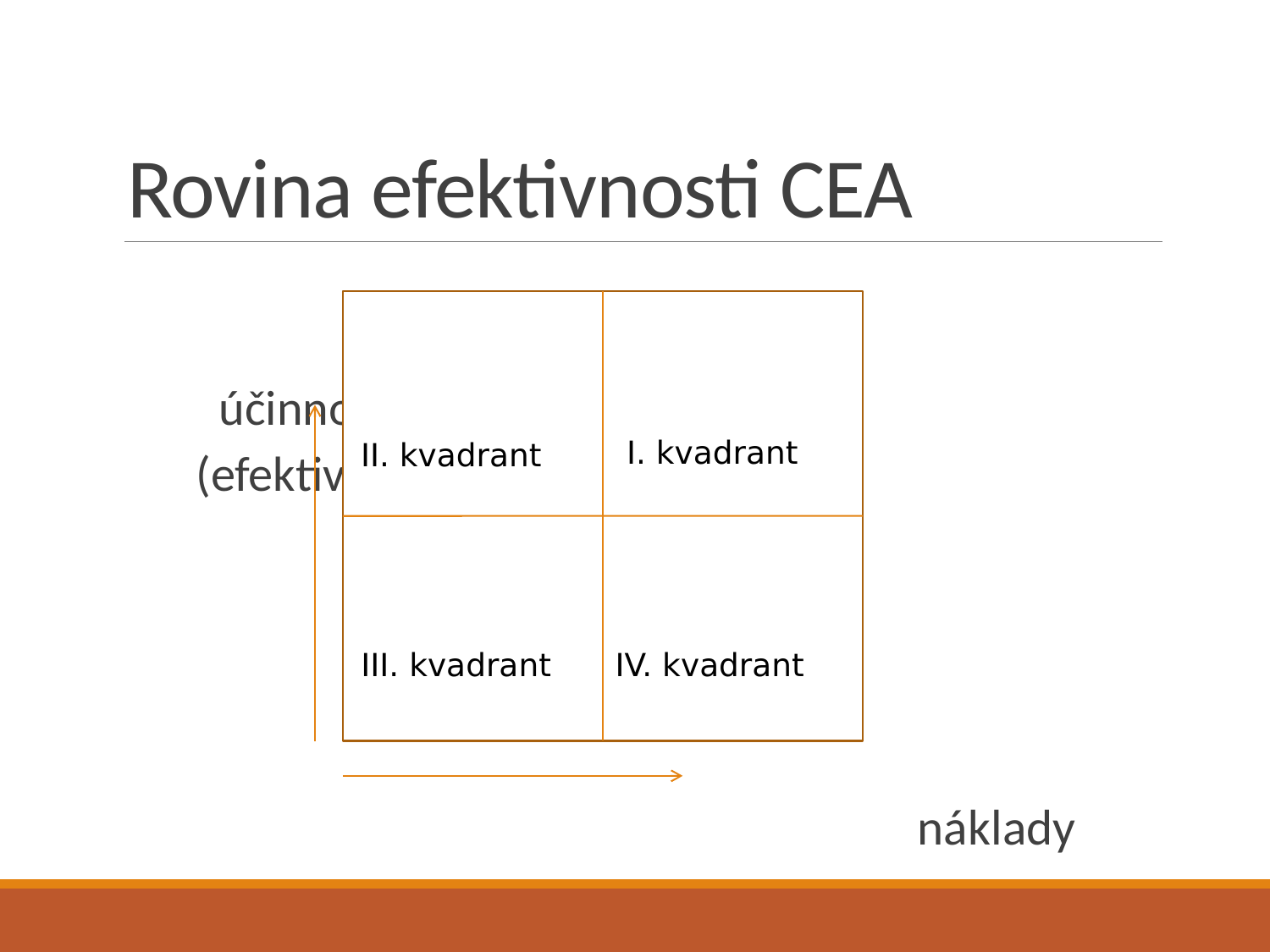

# Rovina efektivnosti CEA

            účinnost
       (efektivnost)

                                                                      náklady
I. kvadrant
II. kvadrant
III. kvadrant
IV. kvadrant